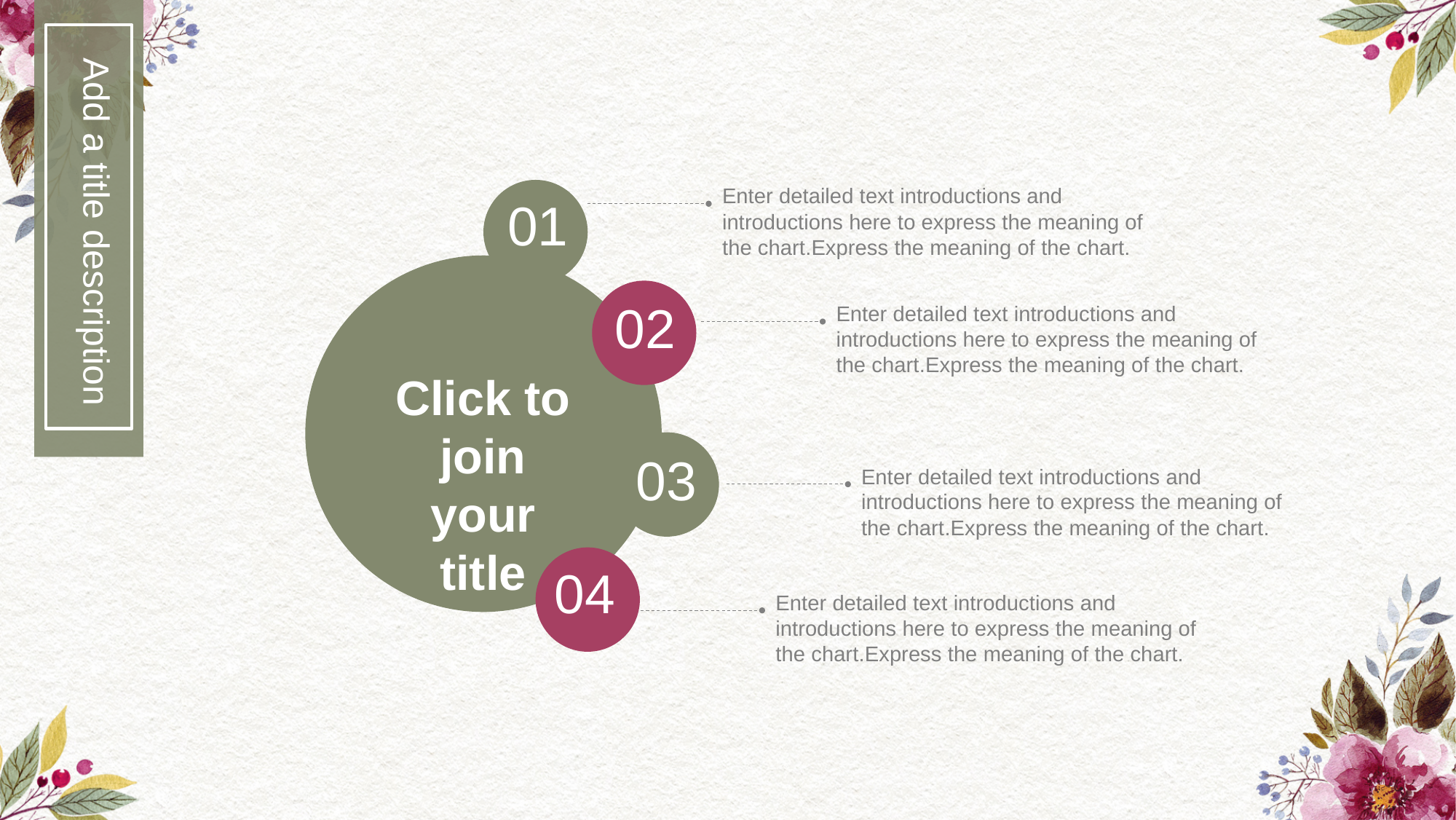

Add a title description
Enter detailed text introductions and introductions here to express the meaning of the chart.Express the meaning of the chart.

01

02
Enter detailed text introductions and introductions here to express the meaning of the chart.Express the meaning of the chart.

Click to join your title

03
Enter detailed text introductions and introductions here to express the meaning of the chart.Express the meaning of the chart.

04
Enter detailed text introductions and introductions here to express the meaning of the chart.Express the meaning of the chart.